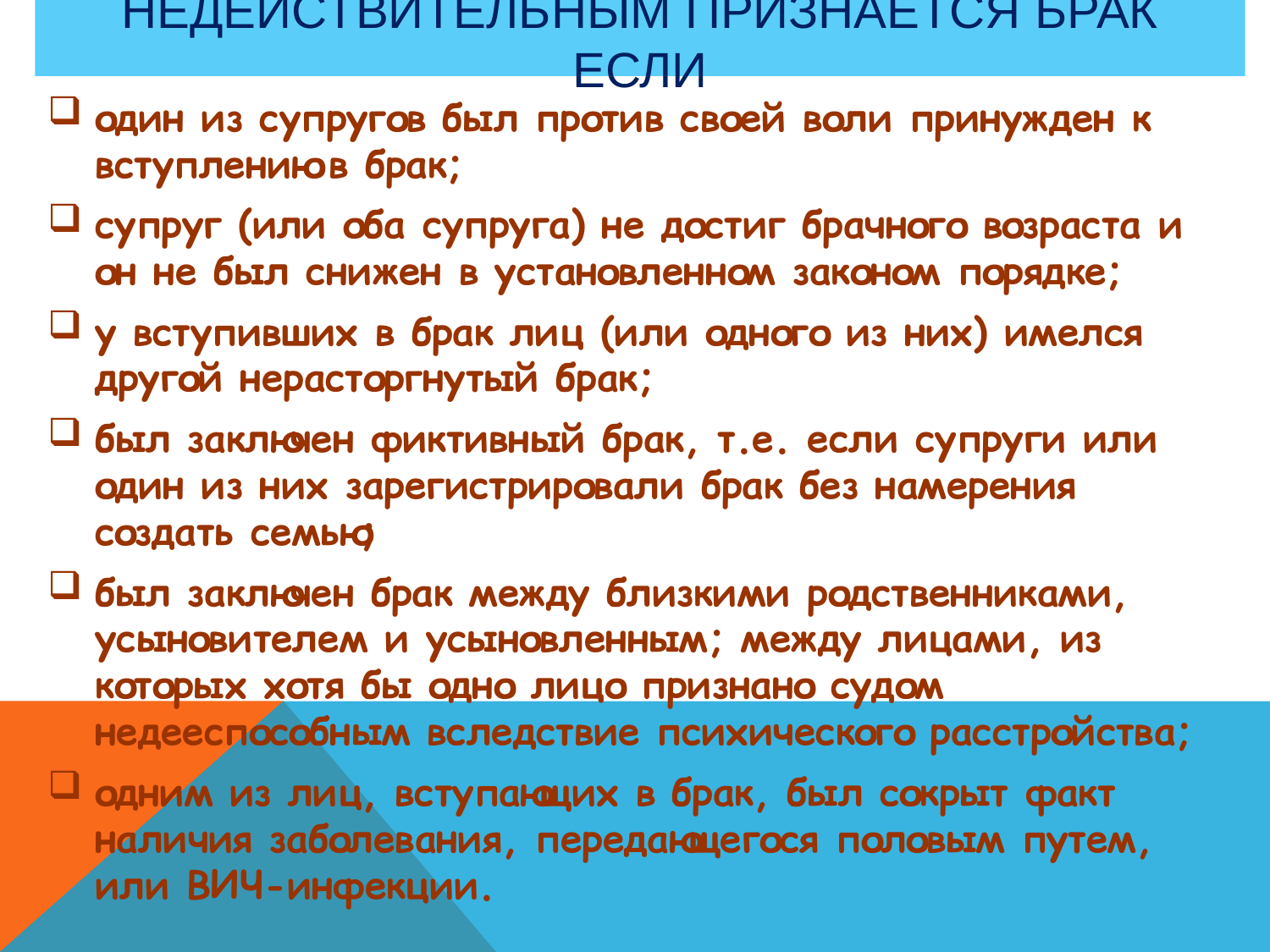

# Недействительным признается брак если
один из супругов был против своей воли принужден к вступлению в брак;
супруг (или оба супруга) не достиг брачного возраста и он не был снижен в установленном законом порядке;
у вступивших в брак лиц (или одного из них) имелся другой нерасторгнутый брак;
был заключен фиктивный брак, т.е. если супруги или один из них зарегистрировали брак без намерения создать семью;
был заключен брак между близкими родственниками, усыновителем и усыновленным; между лицами, из которых хотя бы одно лицо признано судом недееспособным вследствие психического расстройства;
одним из лиц, вступающих в брак, был сокрыт факт наличия заболевания, передающегося половым путем, или ВИЧ-инфекции.